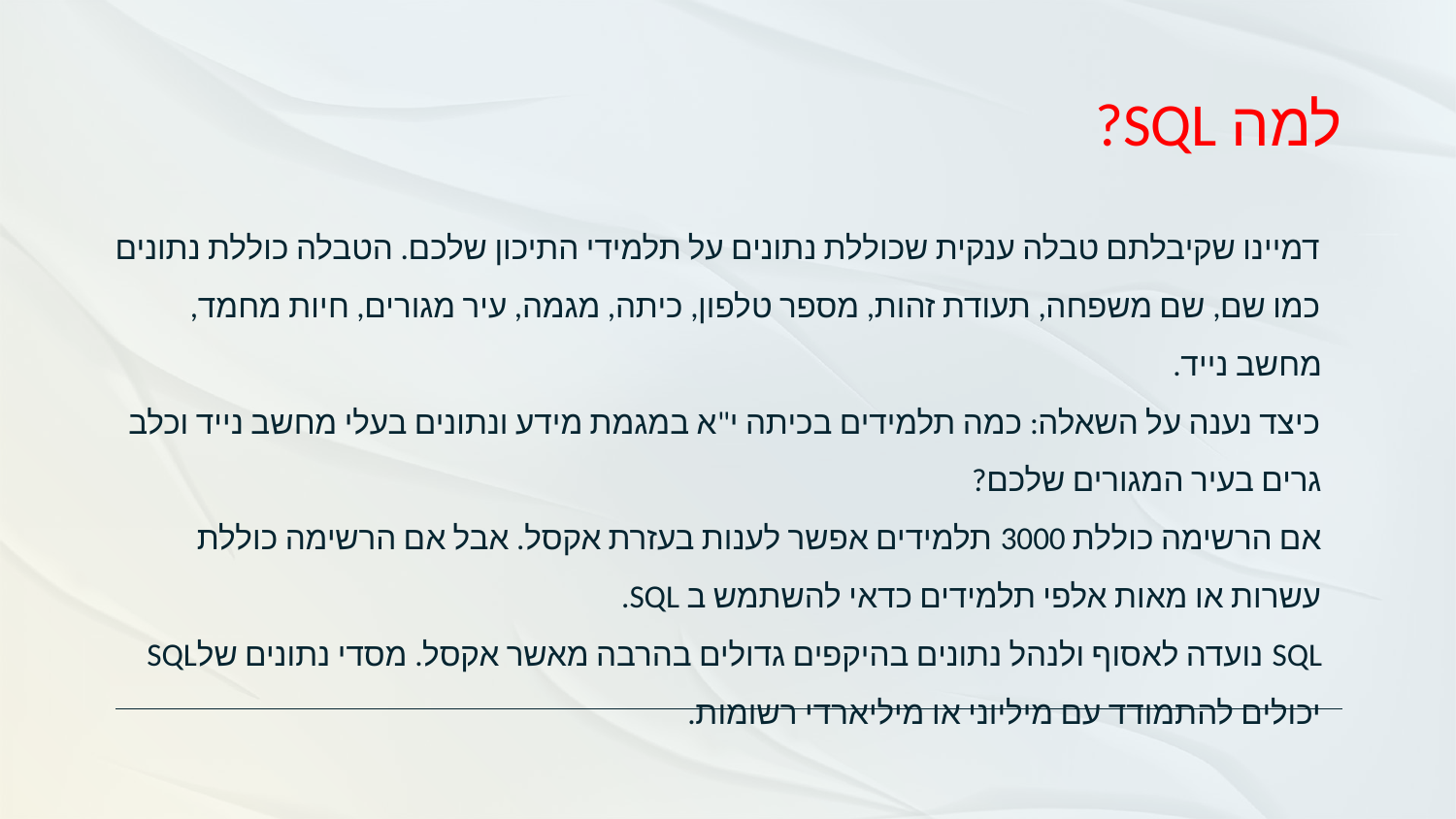

# למה SQL?
דמיינו שקיבלתם טבלה ענקית שכוללת נתונים על תלמידי התיכון שלכם. הטבלה כוללת נתונים כמו שם, שם משפחה, תעודת זהות, מספר טלפון, כיתה, מגמה, עיר מגורים, חיות מחמד, מחשב נייד.
כיצד נענה על השאלה: כמה תלמידים בכיתה י"א במגמת מידע ונתונים בעלי מחשב נייד וכלב גרים בעיר המגורים שלכם?
אם הרשימה כוללת 3000 תלמידים אפשר לענות בעזרת אקסל. אבל אם הרשימה כוללת עשרות או מאות אלפי תלמידים כדאי להשתמש ב SQL.
SQL נועדה לאסוף ולנהל נתונים בהיקפים גדולים בהרבה מאשר אקסל. מסדי נתונים שלSQL  יכולים להתמודד עם מיליוני או מיליארדי רשומות.